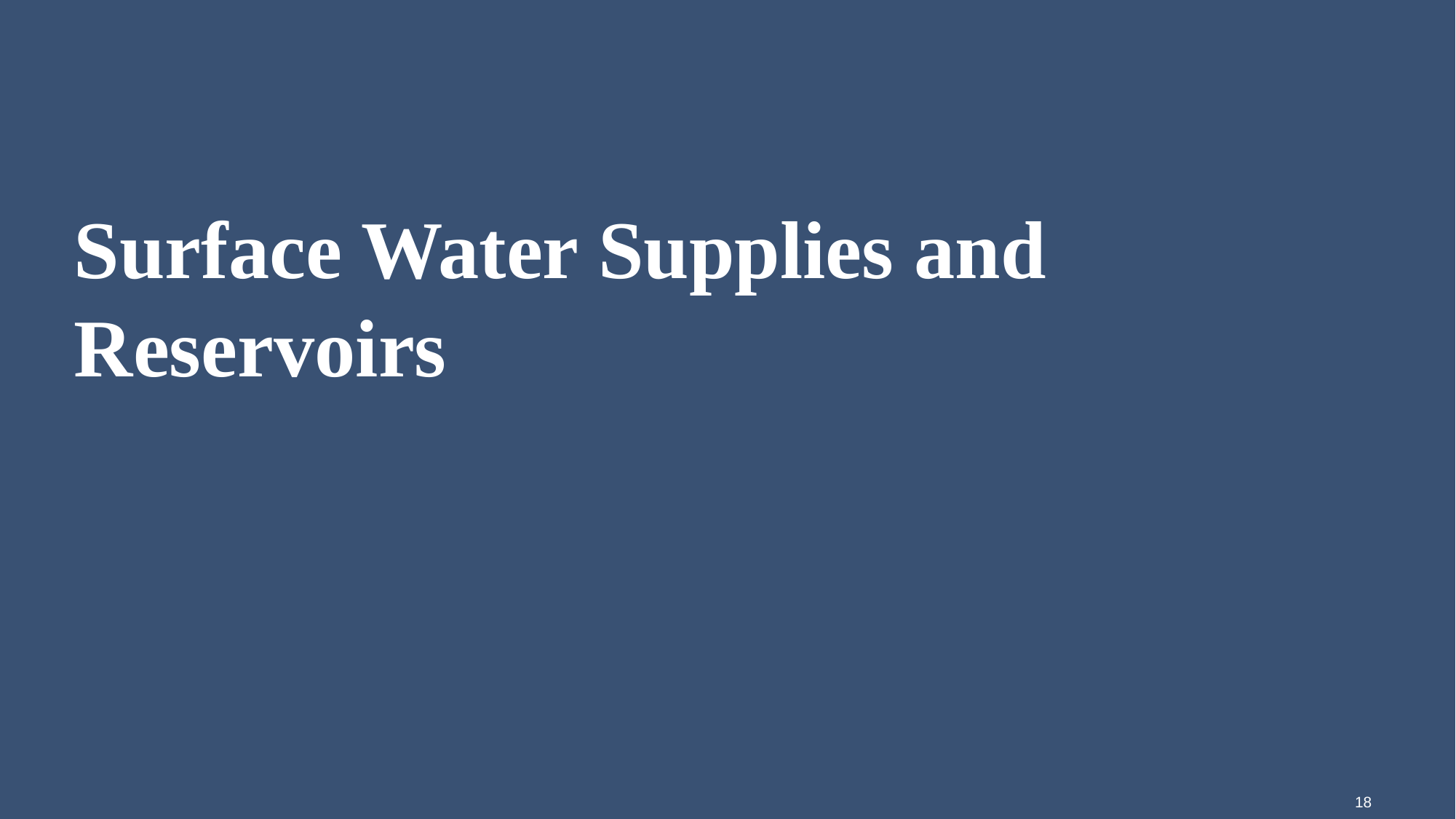

# Surface Water Supplies and Reservoirs

18